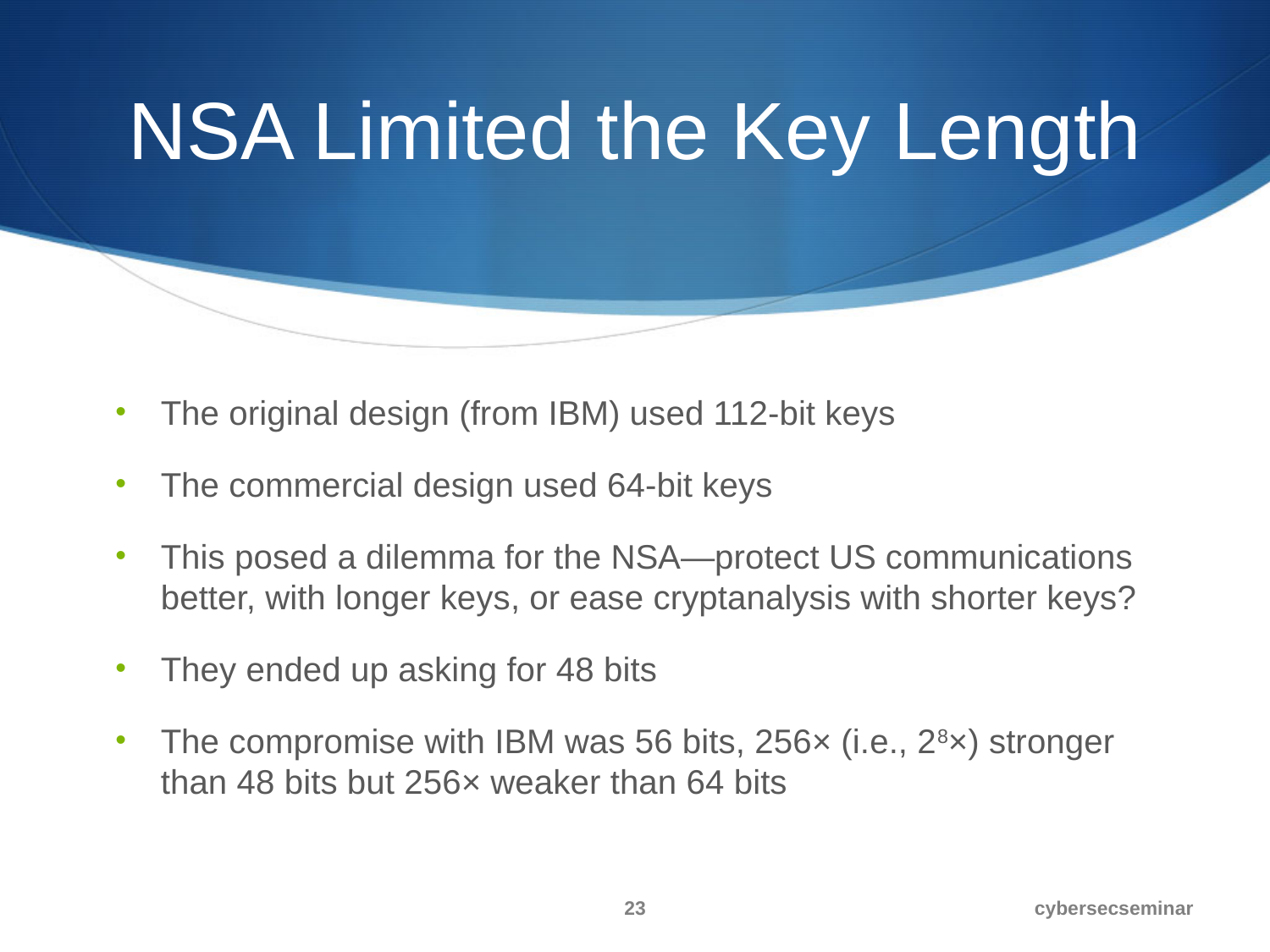

# NSA Limited the Key Length
The original design (from IBM) used 112-bit keys
The commercial design used 64-bit keys
This posed a dilemma for the NSA—protect US communications better, with longer keys, or ease cryptanalysis with shorter keys?
They ended up asking for 48 bits
The compromise with IBM was 56 bits, 256× (i.e., 28×) stronger than 48 bits but 256× weaker than 64 bits
23
cybersecseminar